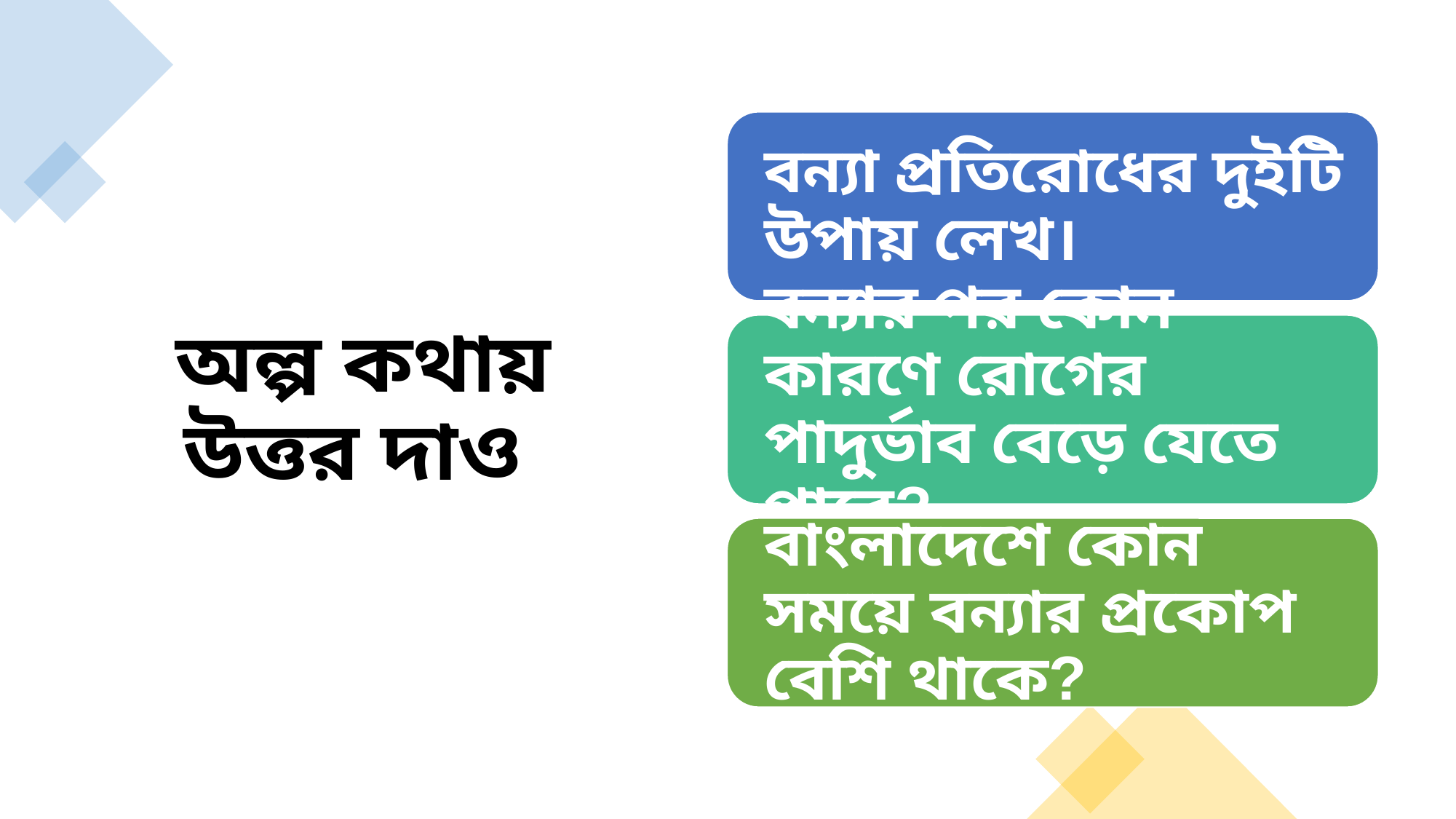

বন্যা প্রতিরোধের দুইটি উপায় লেখ।
বন্যার পর কোন কারণে রোগের পাদুর্ভাব বেড়ে যেতে পারে?
বাংলাদেশে কোন সময়ে বন্যার প্রকোপ বেশি থাকে?

অল্প কথায় উত্তর দাও